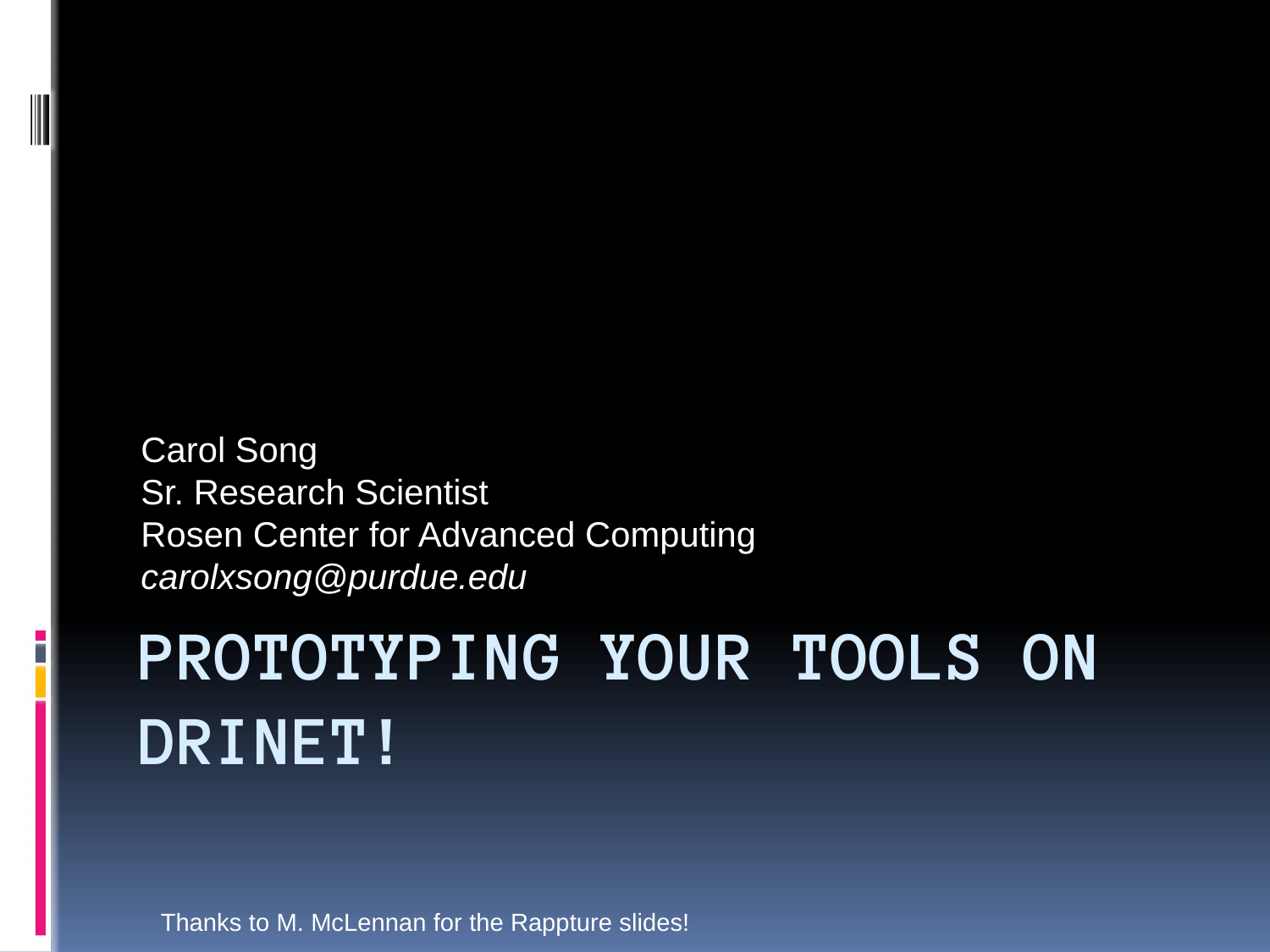

Carol Song
Sr. Research Scientist
Rosen Center for Advanced Computing
carolxsong@purdue.edu
# Prototyping your tools on DRINET!
Thanks to M. McLennan for the Rappture slides!